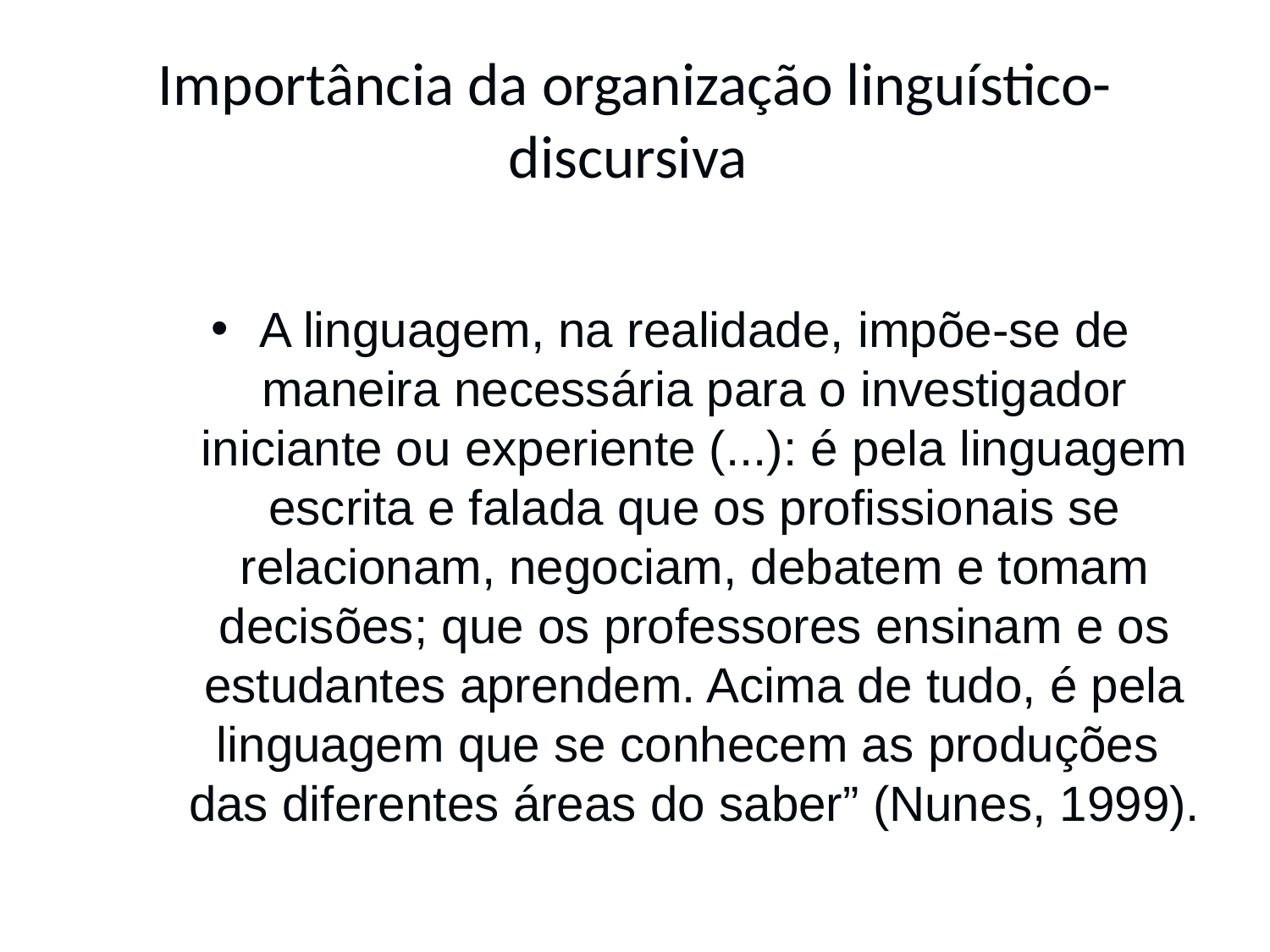

# Importância da organização linguístico-discursiva
A linguagem, na realidade, impõe-se de maneira necessária para o investigador iniciante ou experiente (...): é pela linguagem escrita e falada que os profissionais se relacionam, negociam, debatem e tomam decisões; que os professores ensinam e os estudantes aprendem. Acima de tudo, é pela linguagem que se conhecem as produções  das diferentes áreas do saber” (Nunes, 1999).